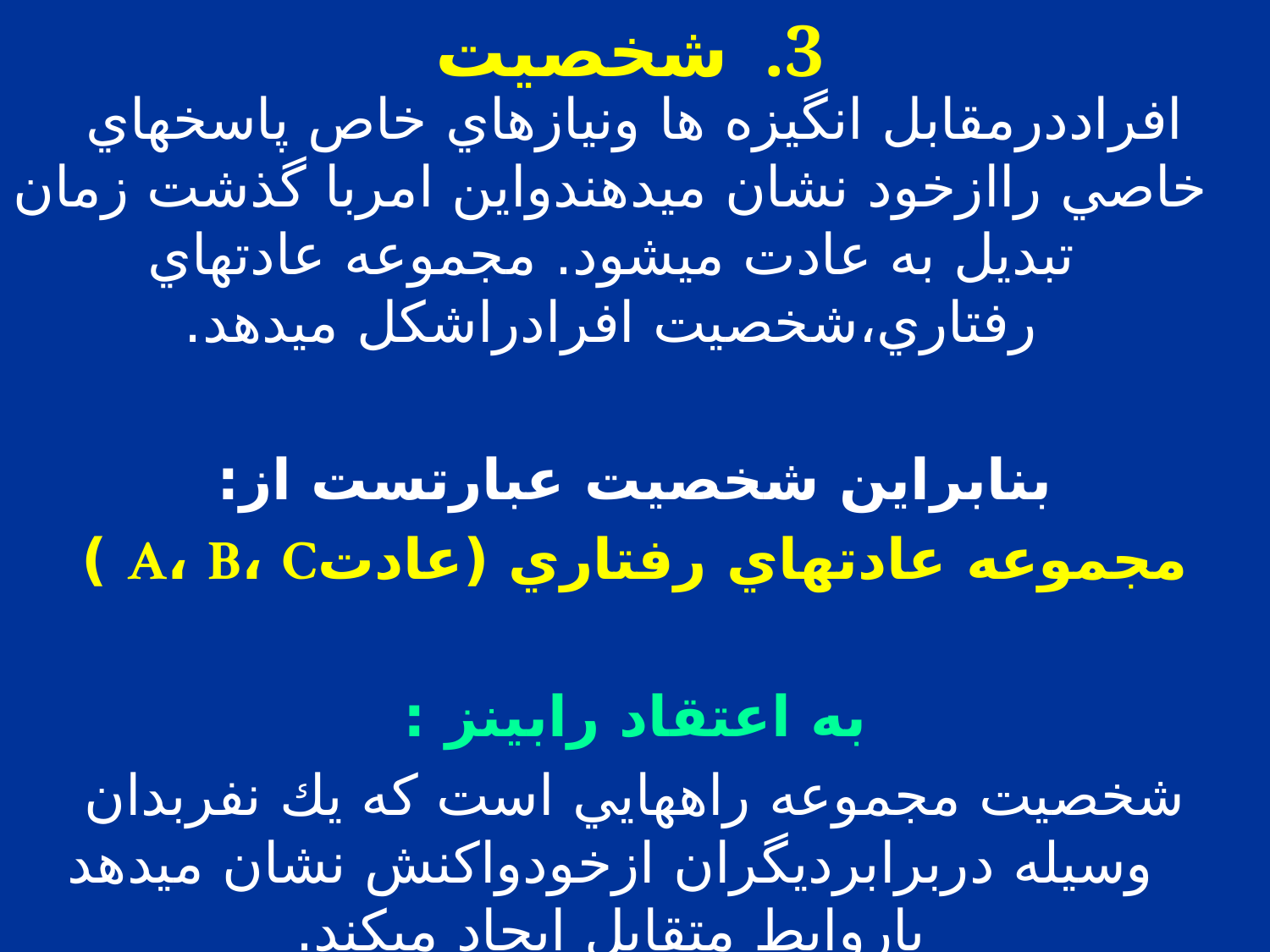

# شخصيت
افراددرمقابل انگيزه ها ونيازهاي خاص پاسخهاي خاصي راازخود نشان ميدهندواين امربا گذشت زمان تبديل به عادت ميشود. مجموعه عادتهاي رفتاري،شخصيت افرادراشكل ميدهد.

بنابراين شخصيت عبارتست از:
مجموعه عادتهاي رفتاري (عادتA، B، C )

به اعتقاد رابينز :
شخصيت مجموعه راههايي است كه يك نفربدان وسيله دربرابرديگران ازخودواكنش نشان ميدهد ياروابط متقابل ايجاد ميكند.